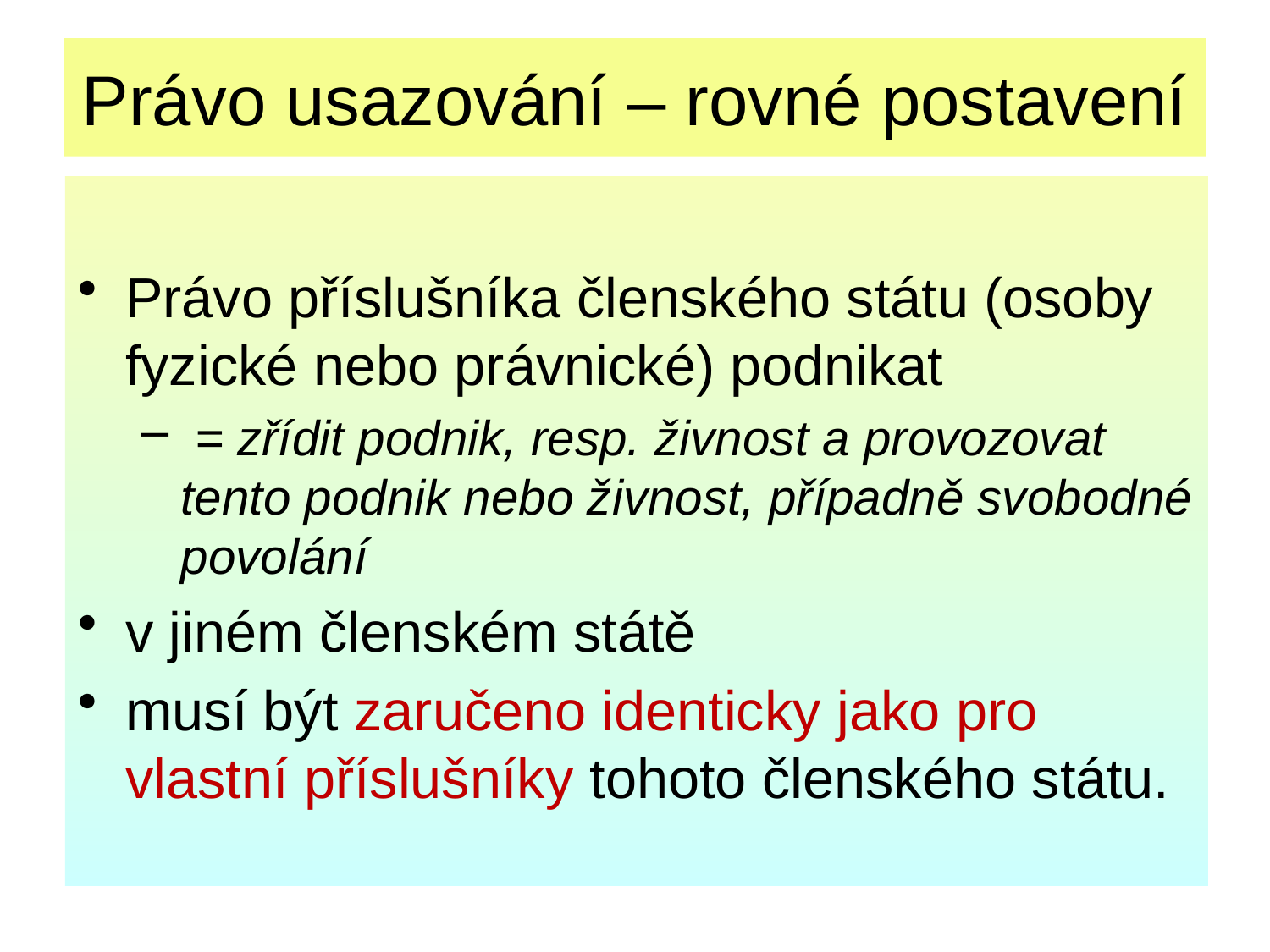

# Právo usazování – rovné postavení

Právo příslušníka členského státu (osoby fyzické nebo právnické) podnikat
 = zřídit podnik, resp. živnost a provozovat tento podnik nebo živnost, případně svobodné povolání
v jiném členském státě
musí být zaručeno identicky jako pro vlastní příslušníky tohoto členského státu.